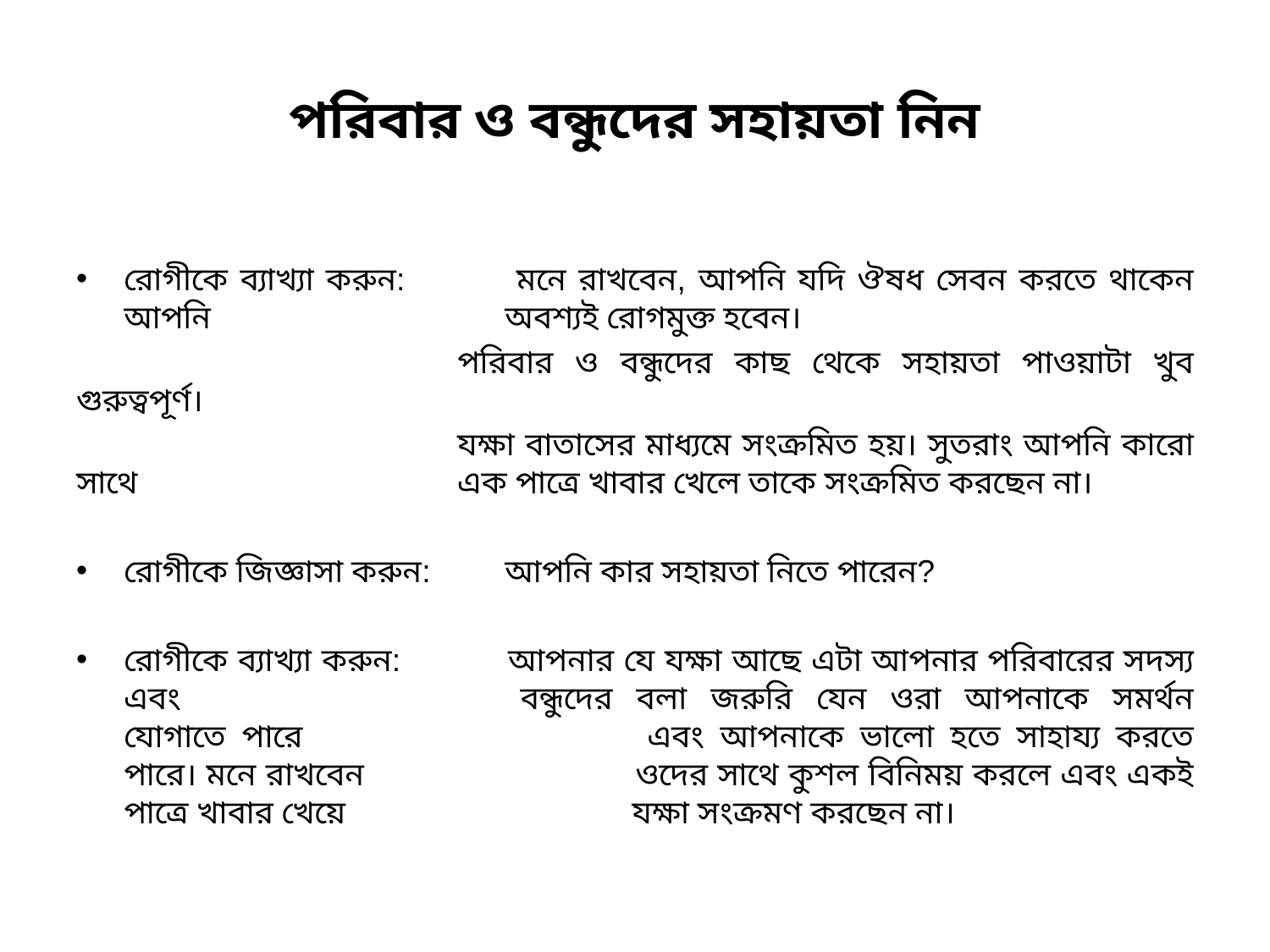

# পরিবার ও বন্ধুদের সহায়তা নিন
রোগীকে ব্যাখ্যা করুন: 	মনে রাখবেন, আপনি যদি ঔষধ সেবন করতে থাকেন আপনি 			অবশ্যই রোগমুক্ত হবেন।
			পরিবার ও বন্ধুদের কাছ থেকে সহায়তা পাওয়াটা খুব গুরুত্বপূর্ণ।
			যক্ষা বাতাসের মাধ্যমে সংক্রমিত হয়। সুতরাং আপনি কারো সাথে 			এক পাত্রে খাবার খেলে তাকে সংক্রমিত করছেন না।

রোগীকে জিজ্ঞাসা করুন: 	আপনি কার সহায়তা নিতে পারেন?

রোগীকে ব্যাখ্যা করুন:	আপনার যে যক্ষা আছে এটা আপনার পরিবারের সদস্য এবং 			বন্ধুদের বলা জরুরি যেন ওরা আপনাকে সমর্থন যোগাতে পারে 			এবং আপনাকে ভালো হতে সাহায্য করতে পারে। মনে রাখবেন 			ওদের সাথে কুশল বিনিময় করলে এবং একই পাত্রে খাবার খেয়ে 			যক্ষা সংক্রমণ করছেন না।